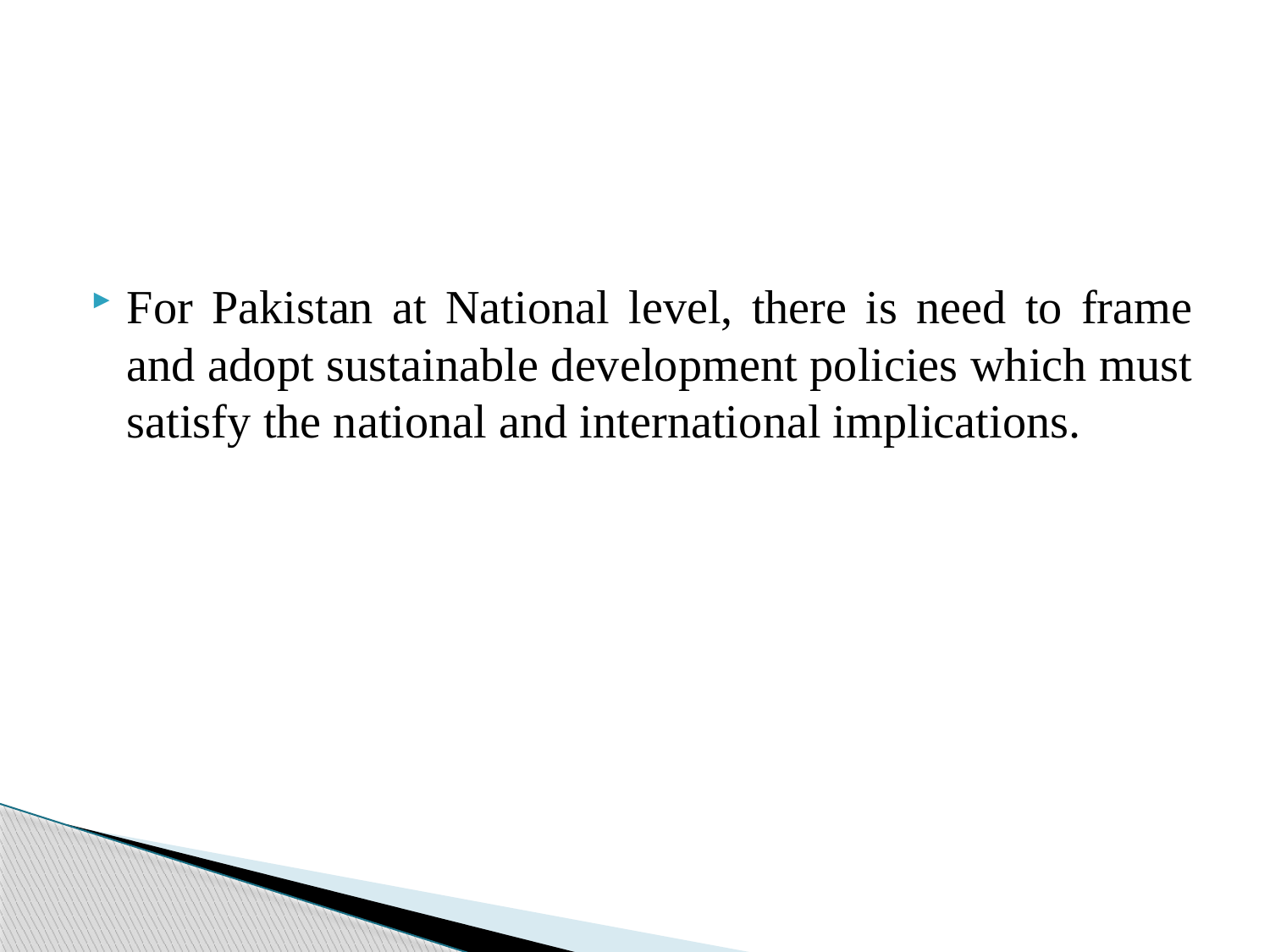

For Pakistan at National level, there is need to frame and adopt sustainable development policies which must satisfy the national and international implications.